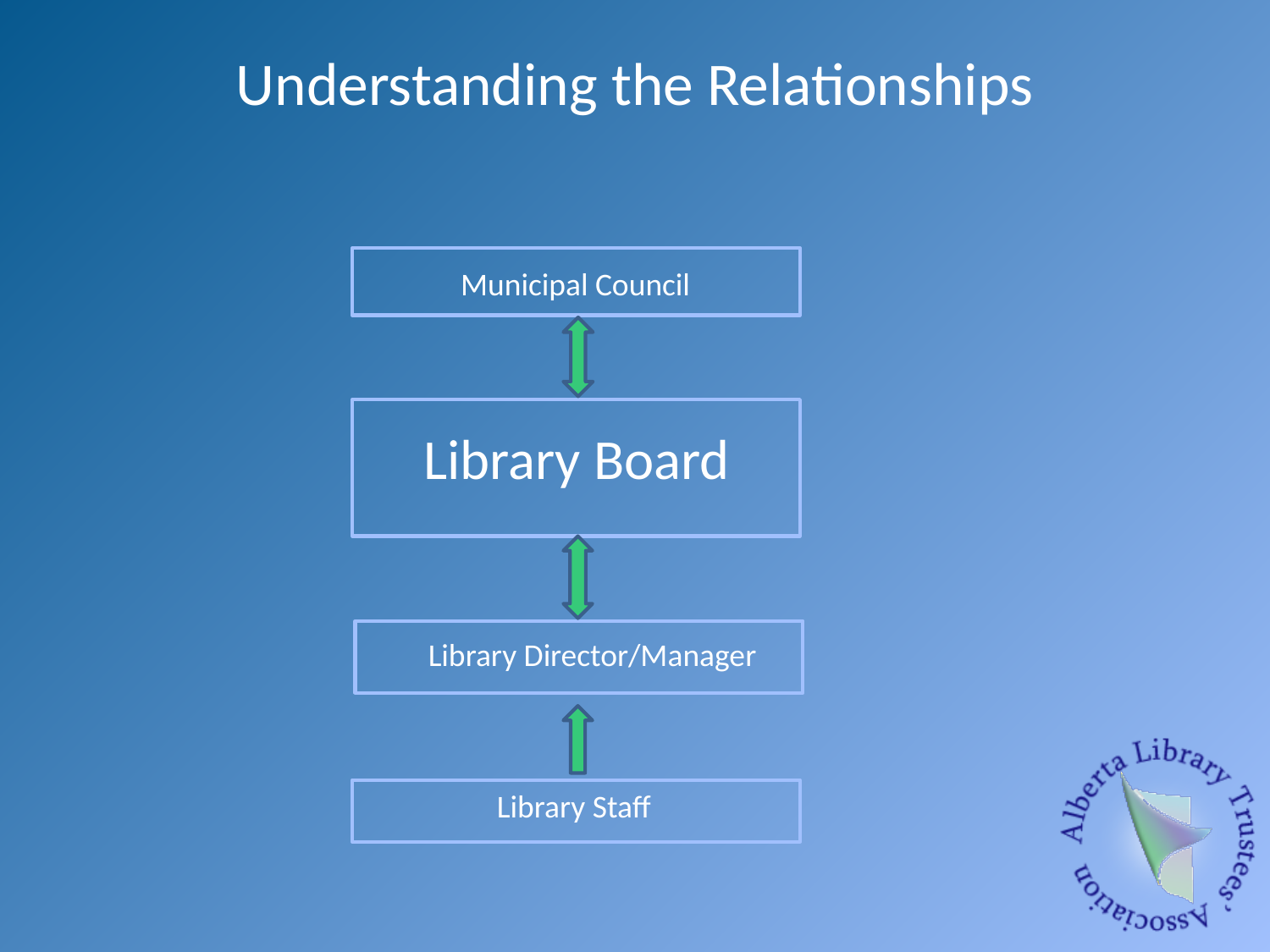

# Understanding the Relationships

Municipal Council

Library Board

Library Director/Manager

Library Staff